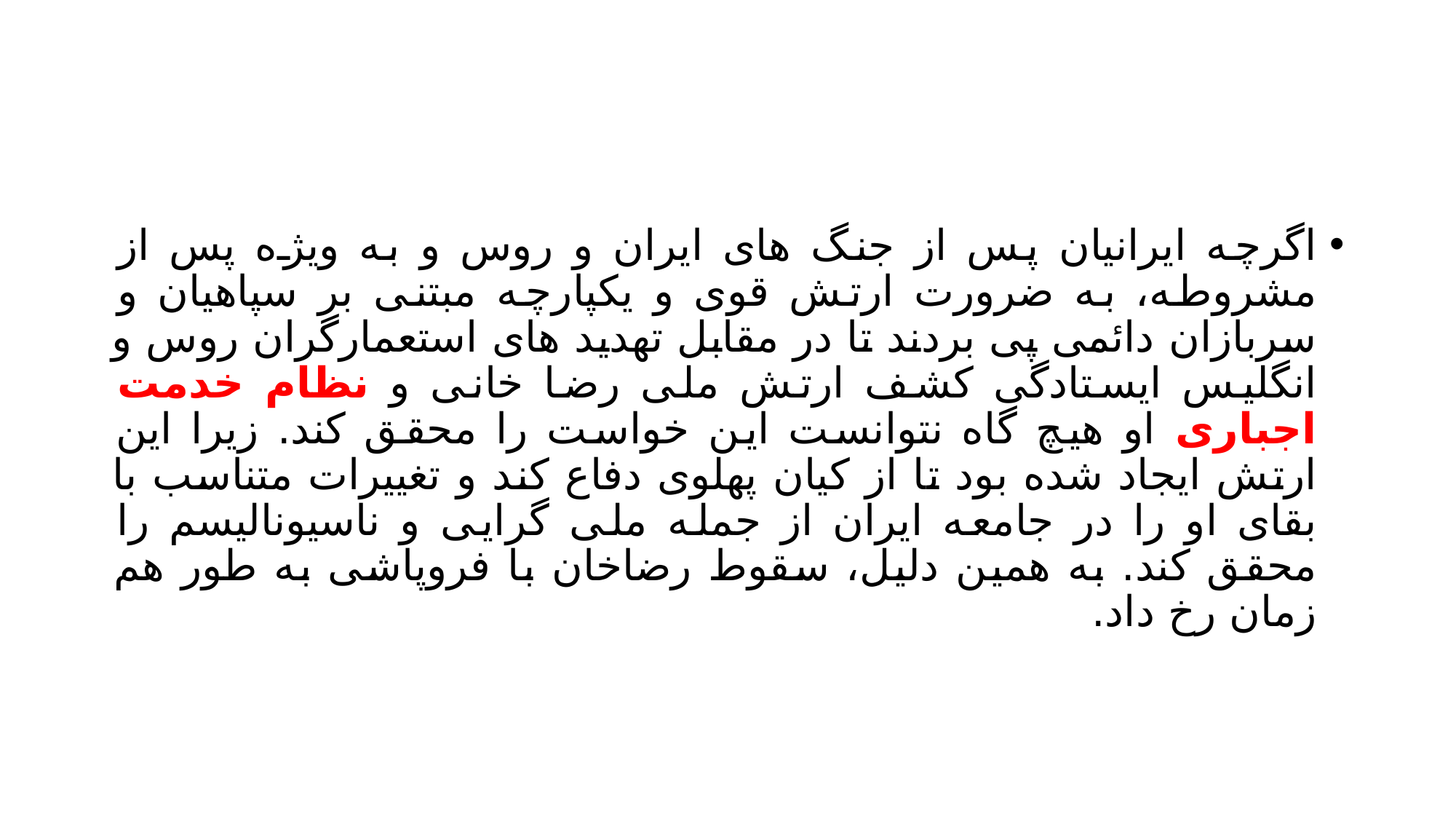

#
اگرچه ایرانیان پس از جنگ های ایران و روس و به ویژه پس از مشروطه، به ضرورت ارتش قوی و یکپارچه مبتنی بر سپاهیان و سربازان دائمی پی بردند تا در مقابل تهدید های استعمارگران روس و انگلیس ایستادگی کشف ارتش ملی رضا خانی و نظام خدمت اجباری او هیچ گاه نتوانست این خواست را محقق کند. زیرا این ارتش ایجاد شده بود تا از کیان پهلوی دفاع کند و تغییرات متناسب با بقای او را در جامعه ایران از جمله ملی گرایی و ناسیونالیسم را محقق کند. به همین دلیل، سقوط رضاخان با فروپاشی به طور هم زمان رخ داد.